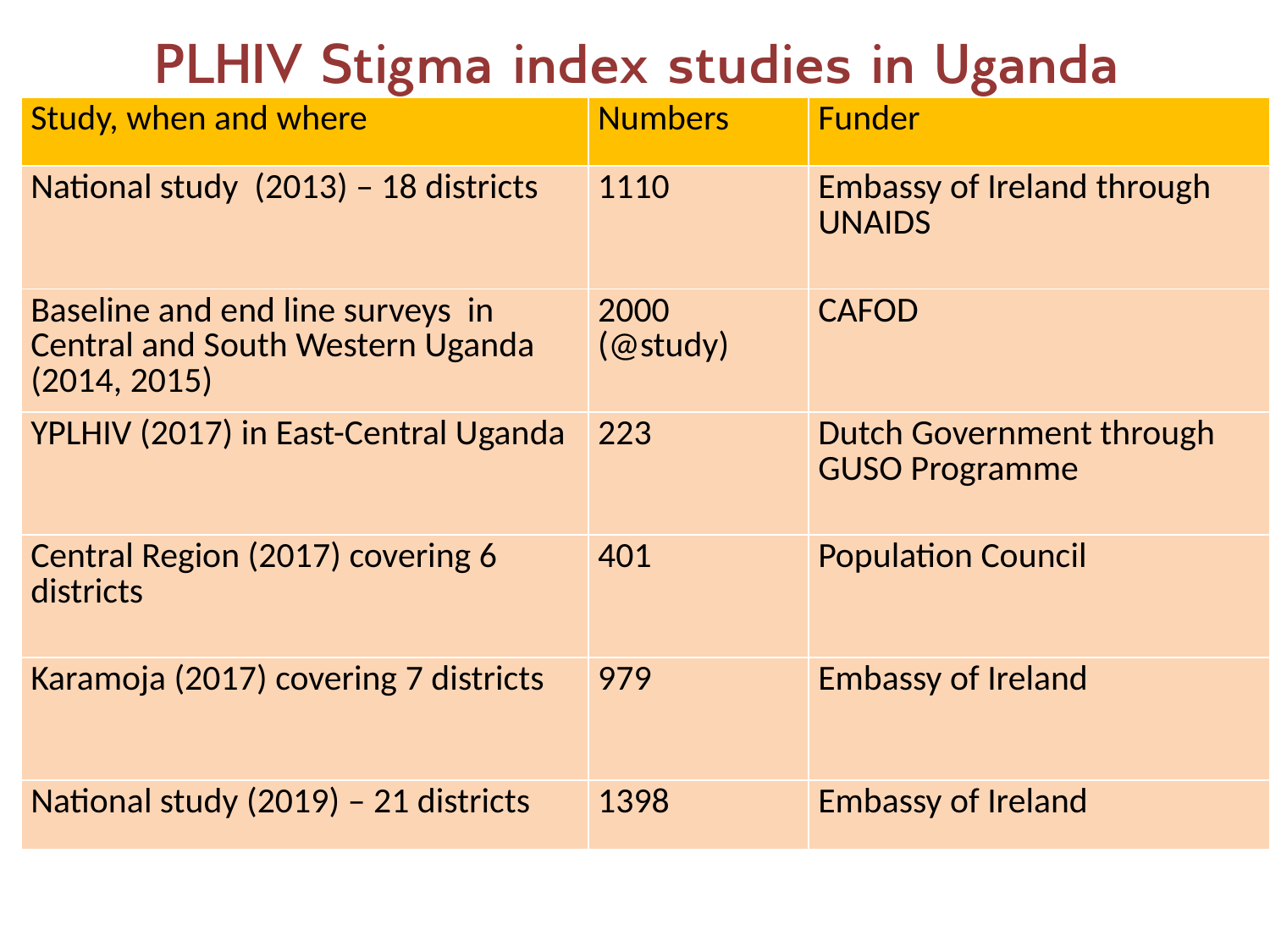

# PLHIV Stigma index studies in Uganda
| Study, when and where | Numbers | Funder |
| --- | --- | --- |
| National study (2013) – 18 districts | 1110 | Embassy of Ireland through UNAIDS |
| Baseline and end line surveys in Central and South Western Uganda (2014, 2015) | 2000 (@study) | CAFOD |
| YPLHIV (2017) in East-Central Uganda | 223 | Dutch Government through GUSO Programme |
| Central Region (2017) covering 6 districts | 401 | Population Council |
| Karamoja (2017) covering 7 districts | 979 | Embassy of Ireland |
| National study (2019) – 21 districts | 1398 | Embassy of Ireland |